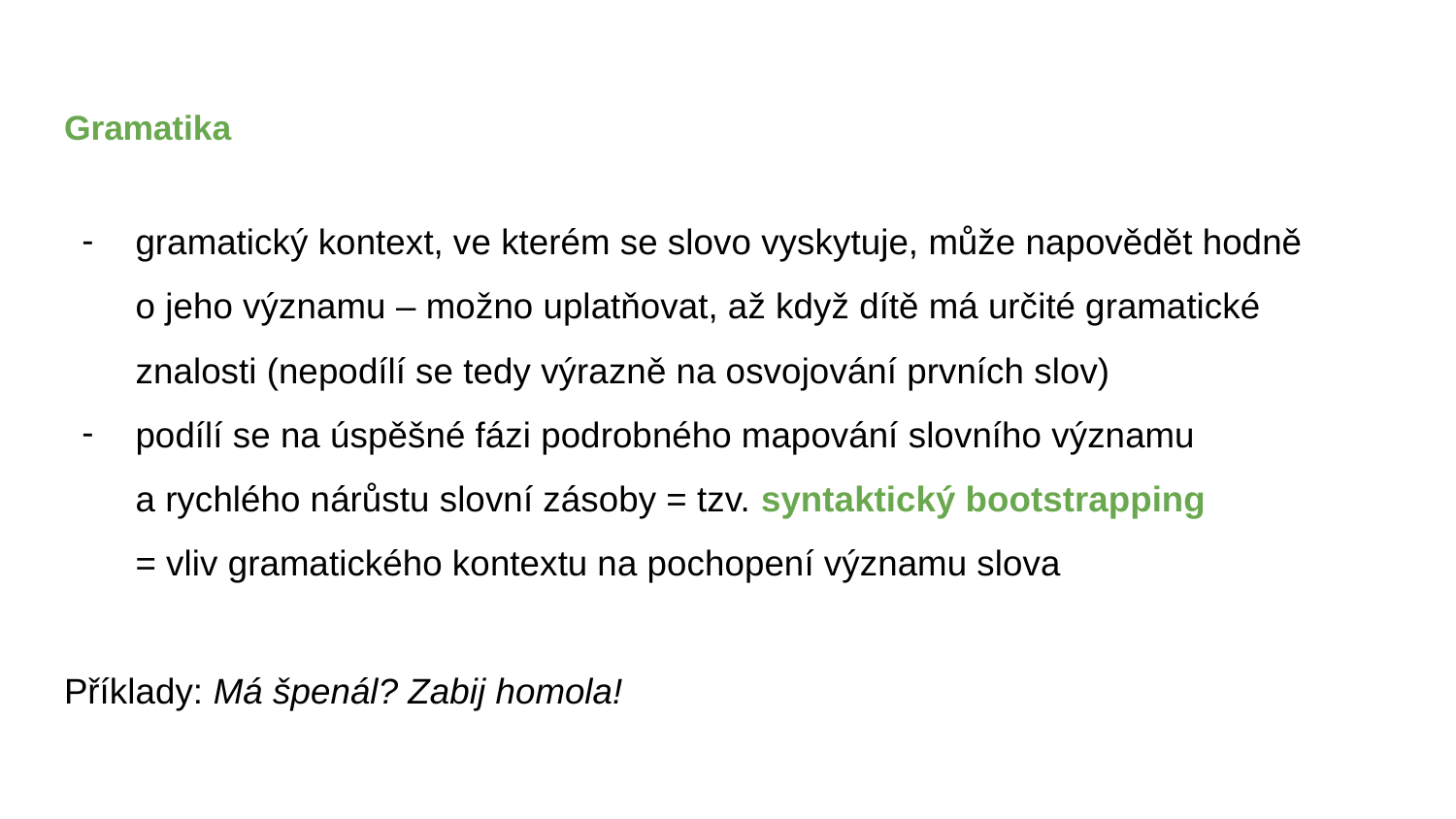

# Gramatika
gramatický kontext, ve kterém se slovo vyskytuje, může napovědět hodně
o jeho významu – možno uplatňovat, až když dítě má určité gramatické znalosti (nepodílí se tedy výrazně na osvojování prvních slov)
podílí se na úspěšné fázi podrobného mapování slovního významu
a rychlého nárůstu slovní zásoby = tzv. syntaktický bootstrapping
= vliv gramatického kontextu na pochopení významu slova

Příklady: Má špenál? Zabij homola!